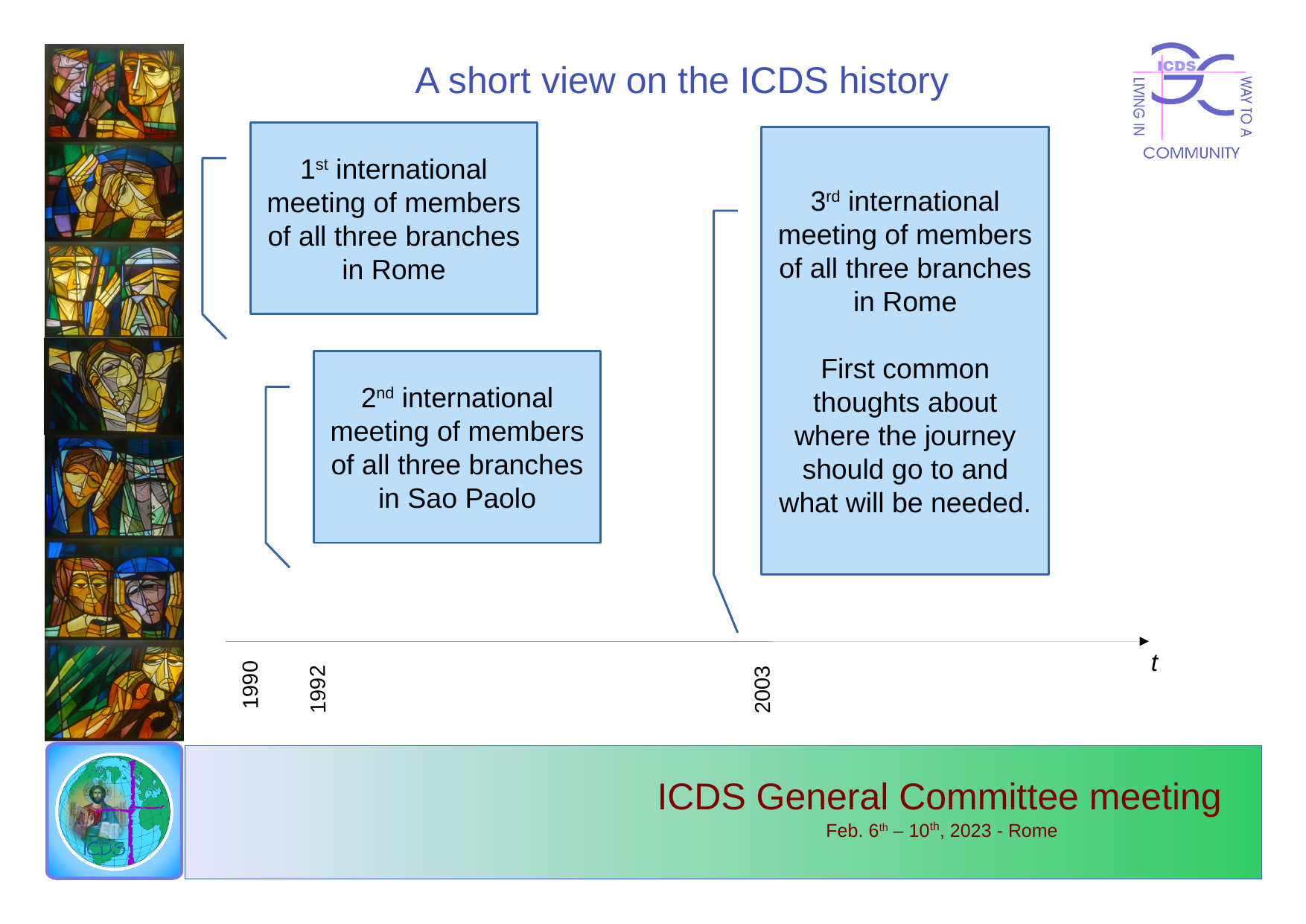

A short view on the ICDS history
1st international meeting of members of all three branches in Rome
3rd international meeting of members of all three branches in Rome

First common thoughts about where the journey should go to and what will be needed.
2nd international meeting of members of all three branches in Sao Paolo

t
1990

1992
2003